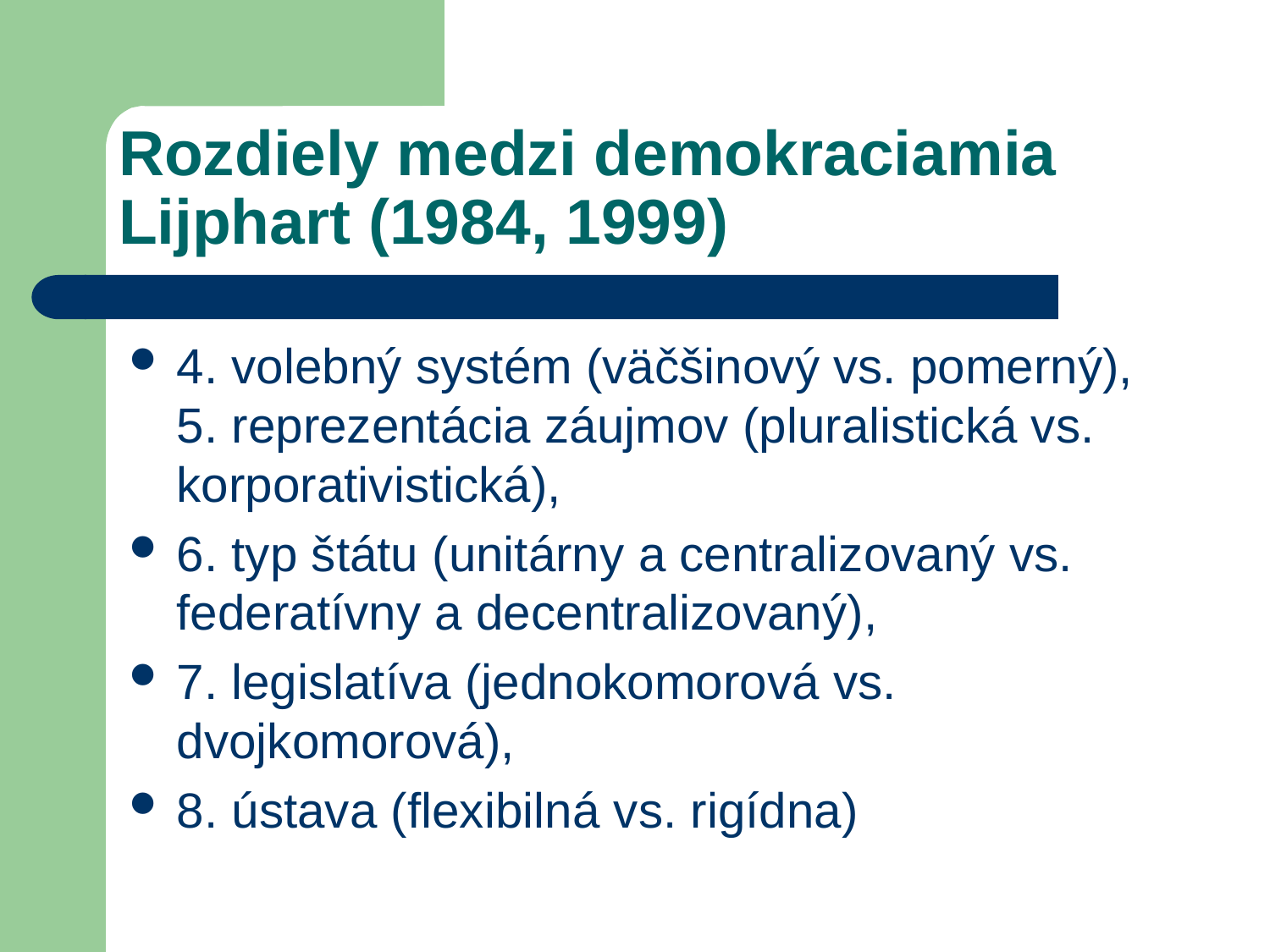

# Rozdiely medzi demokraciamia Lijphart (1984, 1999)
4. volebný systém (väčšinový vs. pomerný), 5. reprezentácia záujmov (pluralistická vs. korporativistická),
6. typ štátu (unitárny a centralizovaný vs. federatívny a decentralizovaný),
7. legislatíva (jednokomorová vs. dvojkomorová),
8. ústava (flexibilná vs. rigídna)